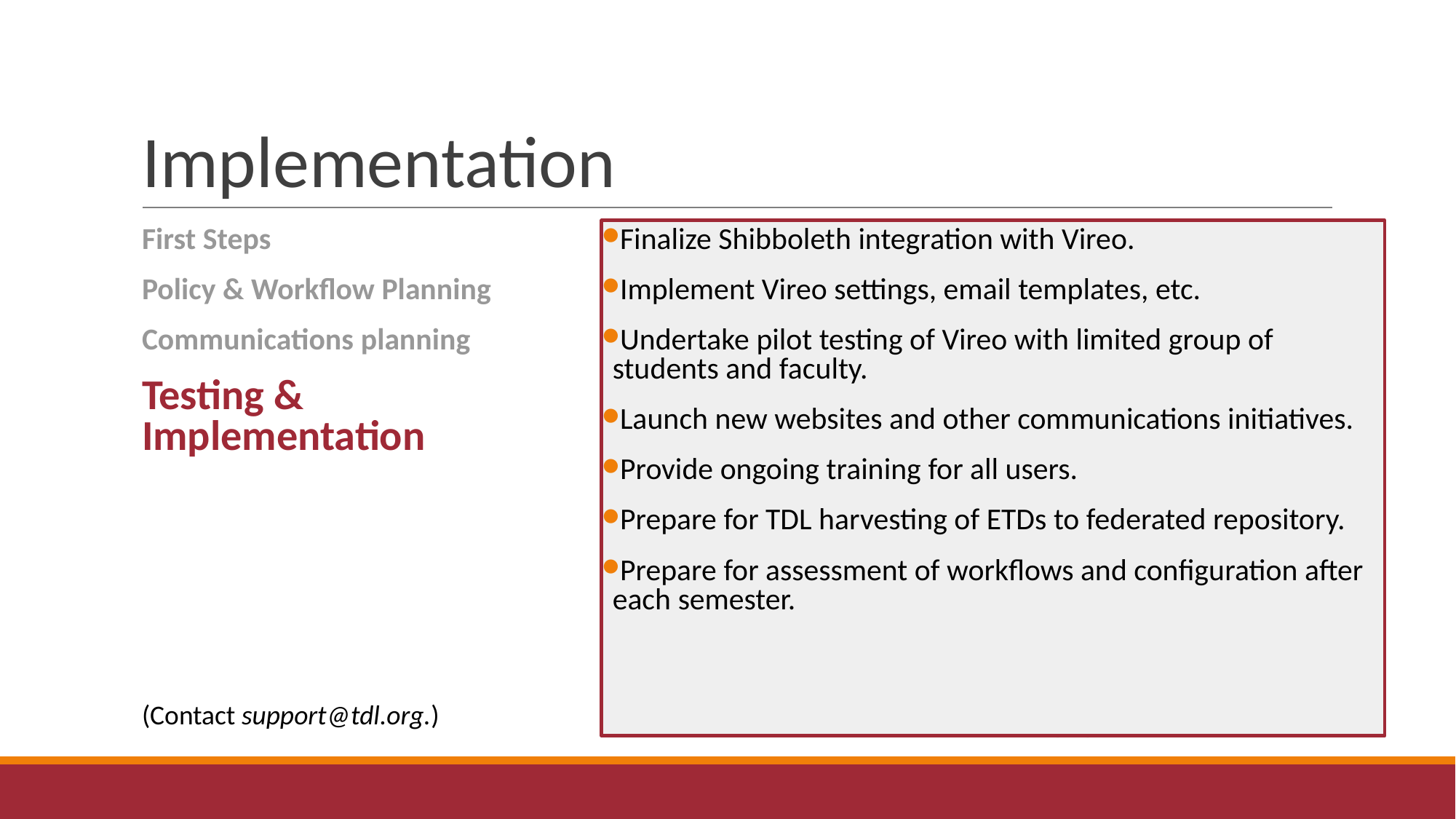

# Implementation
Finalize Shibboleth integration with Vireo.
Implement Vireo settings, email templates, etc.
Undertake pilot testing of Vireo with limited group of students and faculty.
Launch new websites and other communications initiatives.
Provide ongoing training for all users.
Prepare for TDL harvesting of ETDs to federated repository.
Prepare for assessment of workflows and configuration after each semester.
First Steps
Policy & Workflow Planning
Communications planning
Testing & Implementation
(Contact support@tdl.org.)